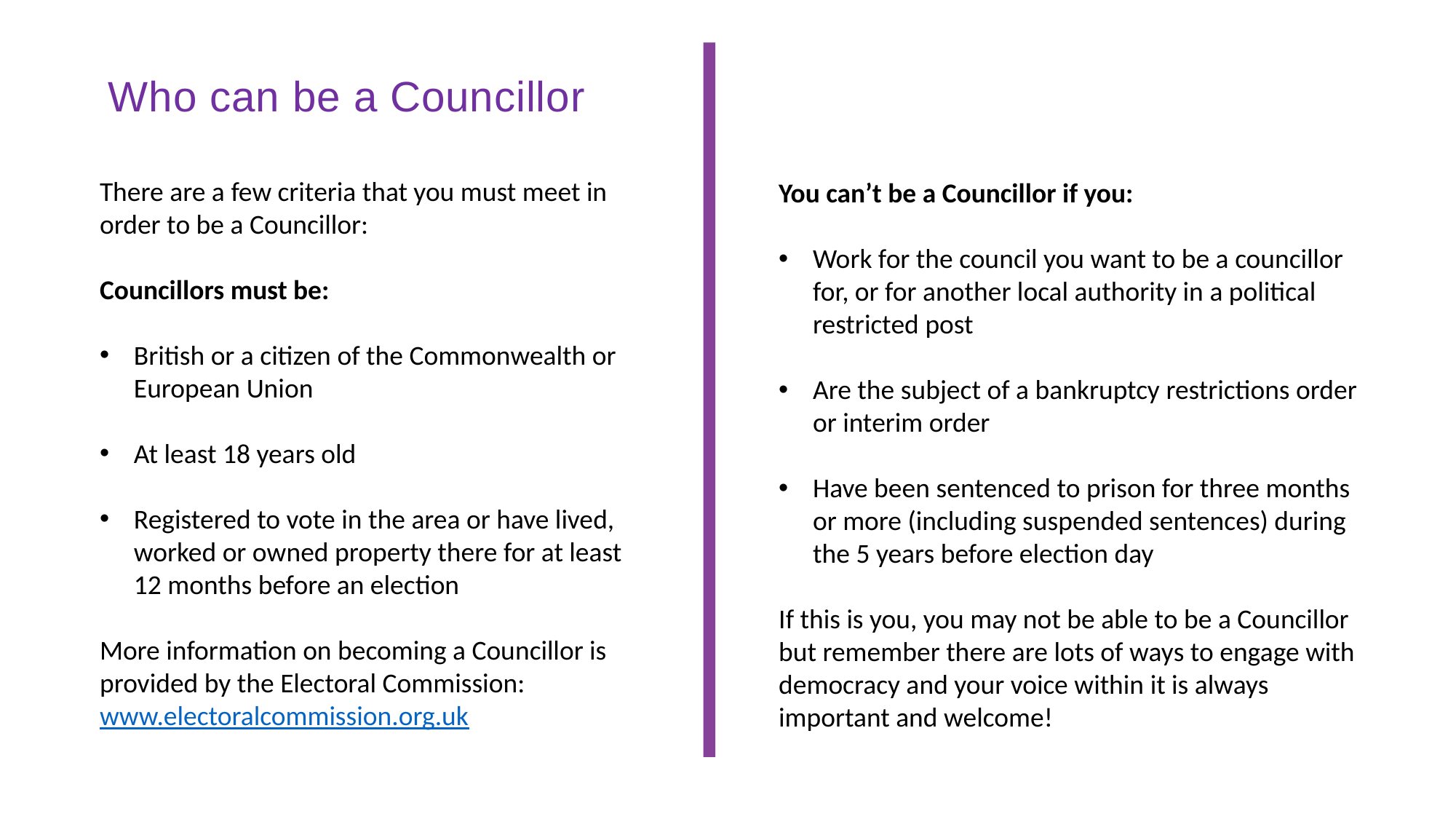

Who can be a Councillor

You can’t be a Councillor if you:

Work for the council you want to be a councillor for, or for another local authority in a political restricted post

Are the subject of a bankruptcy restrictions order or interim order

Have been sentenced to prison for three months or more (including suspended sentences) during the 5 years before election day

If this is you, you may not be able to be a Councillor but remember there are lots of ways to engage with democracy and your voice within it is always important and welcome!

There are a few criteria that you must meet in order to be a Councillor:

Councillors must be:

British or a citizen of the Commonwealth or European Union

At least 18 years old

Registered to vote in the area or have lived, worked or owned property there for at least 12 months before an election

More information on becoming a Councillor is provided by the Electoral Commission: www.electoralcommission.org.uk